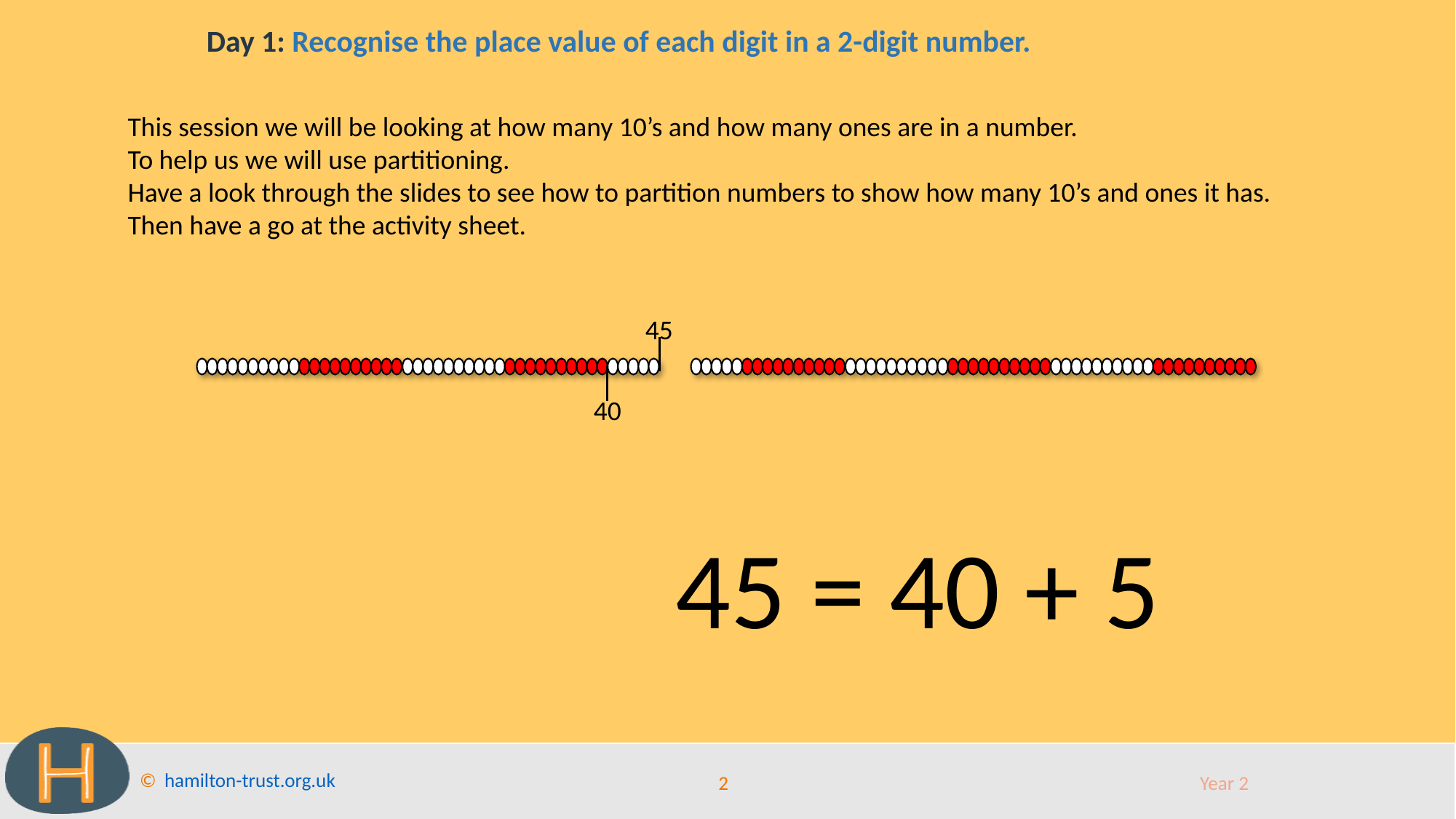

Day 1: Recognise the place value of each digit in a 2-digit number.
This session we will be looking at how many 10’s and how many ones are in a number.
To help us we will use partitioning.
Have a look through the slides to see how to partition numbers to show how many 10’s and ones it has.
Then have a go at the activity sheet.
45

40
45 = 40 + 5
2
Year 2